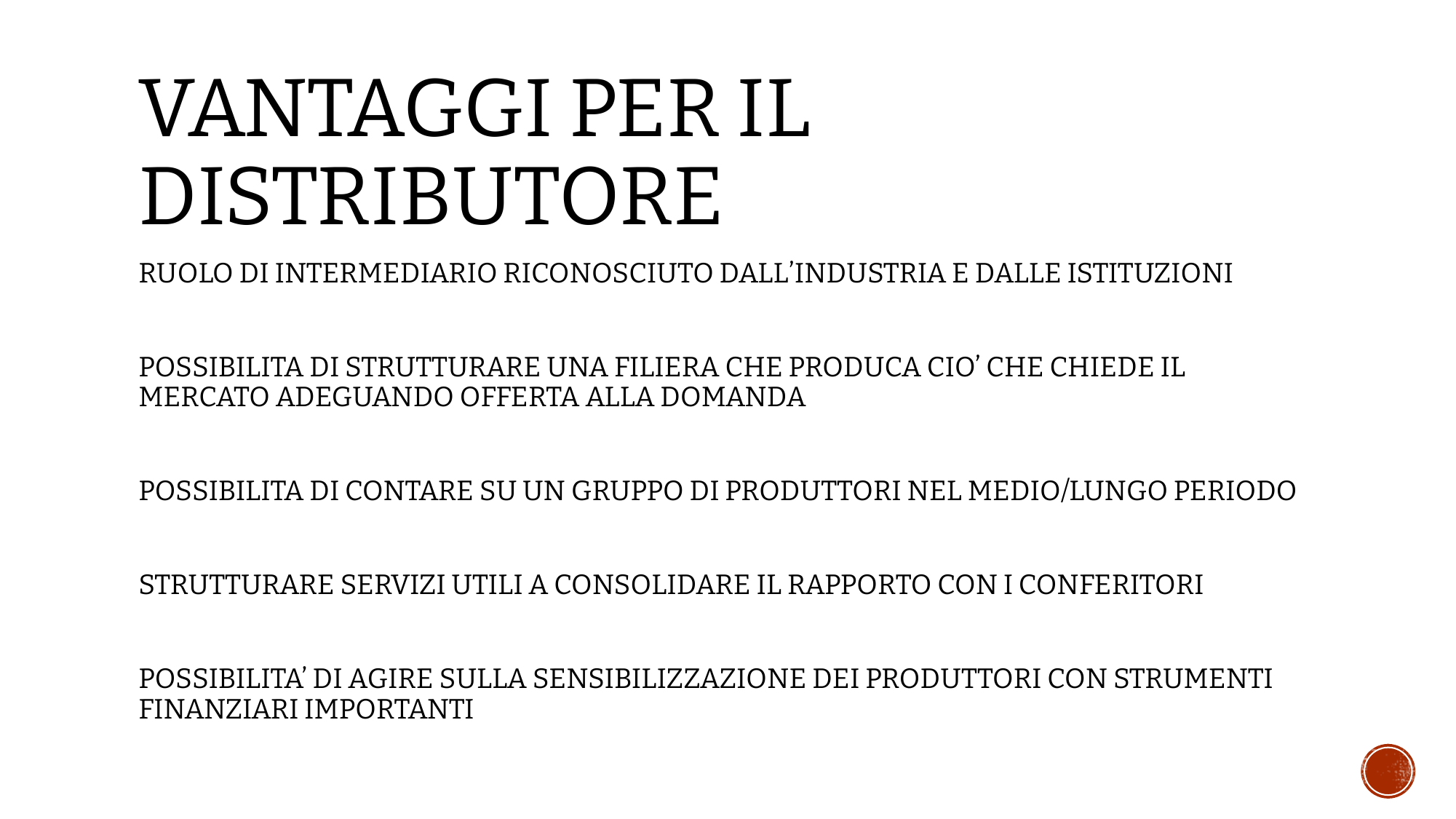

# VANTAGGI PER IL DISTRIBUTORE
RUOLO DI INTERMEDIARIO RICONOSCIUTO DALL’INDUSTRIA E DALLE ISTITUZIONI

POSSIBILITA DI STRUTTURARE UNA FILIERA CHE PRODUCA CIO’ CHE CHIEDE IL MERCATO ADEGUANDO OFFERTA ALLA DOMANDA

POSSIBILITA DI CONTARE SU UN GRUPPO DI PRODUTTORI NEL MEDIO/LUNGO PERIODO

STRUTTURARE SERVIZI UTILI A CONSOLIDARE IL RAPPORTO CON I CONFERITORI

POSSIBILITA’ DI AGIRE SULLA SENSIBILIZZAZIONE DEI PRODUTTORI CON STRUMENTI FINANZIARI IMPORTANTI